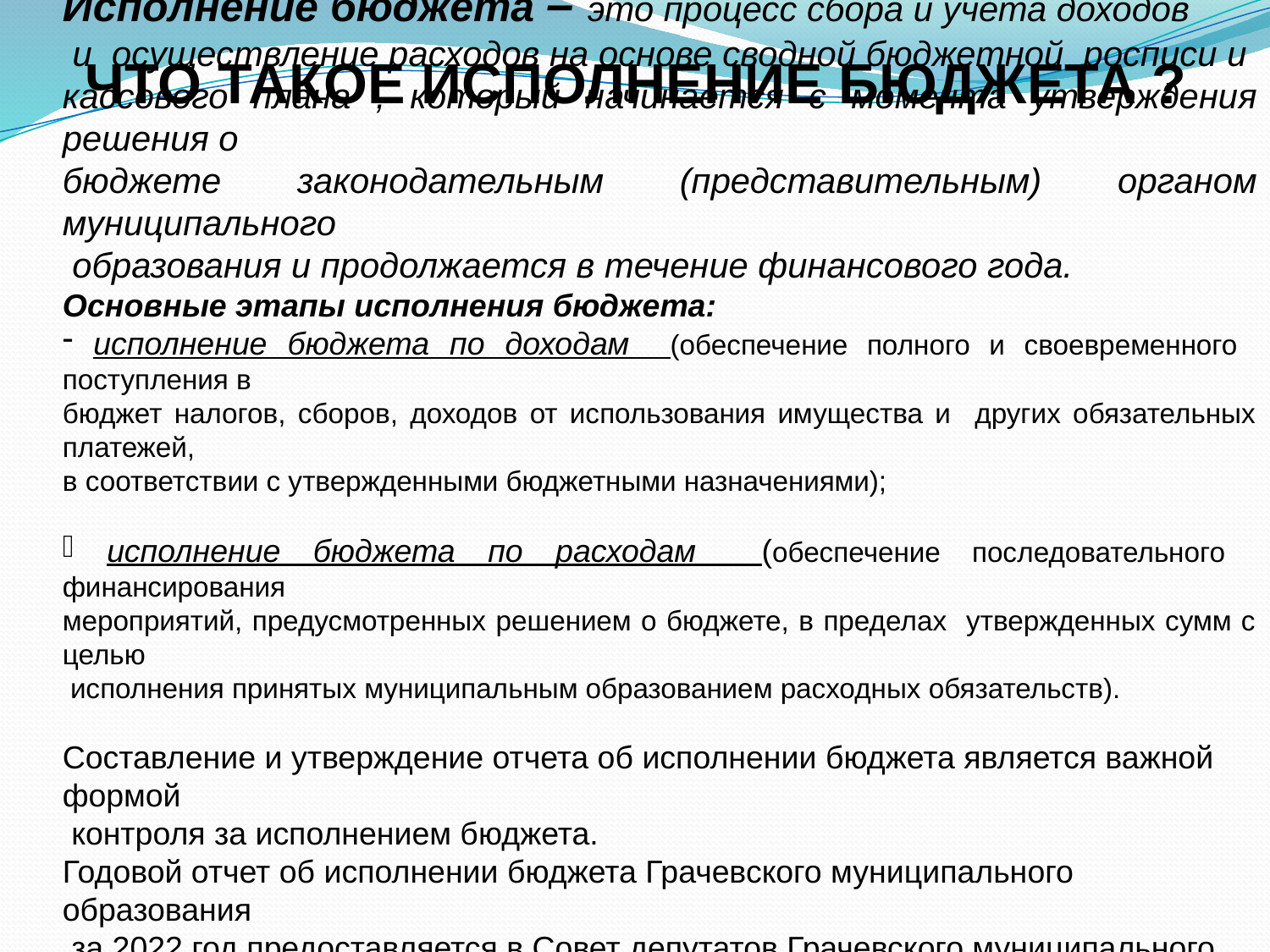

# ЧТО ТАКОЕ ИСПОЛНЕНИЕ БЮДЖЕТА ?
Исполнение бюджета – это процесс сбора и учета доходов
 и  осуществление расходов на основе сводной бюджетной  росписи и
кассового плана , который начинается с момента утверждения решения о
бюджете законодательным (представительным) органом муниципального
 образования и продолжается в течение финансового года.
Основные этапы исполнения бюджета:
 исполнение бюджета по доходам  (обеспечение полного и своевременного  поступления в
бюджет налогов, сборов, доходов от использования имущества и  других обязательных платежей,
в соответствии с утвержденными бюджетными назначениями);

 исполнение бюджета по расходам  (обеспечение последовательного  финансирования
мероприятий, предусмотренных решением о бюджете, в пределах  утвержденных сумм с целью
 исполнения принятых муниципальным образованием расходных обязательств).

Составление и утверждение отчета об исполнении бюджета является важной формой
 контроля за исполнением бюджета.
Годовой отчет об исполнении бюджета Грачевского муниципального образования
 за 2022 год предоставляется в Совет депутатов Грачевского муниципального
 образования. По результатам рассмотрения отчета депутаты принимают решение
 о его утверждении либо отклонении.